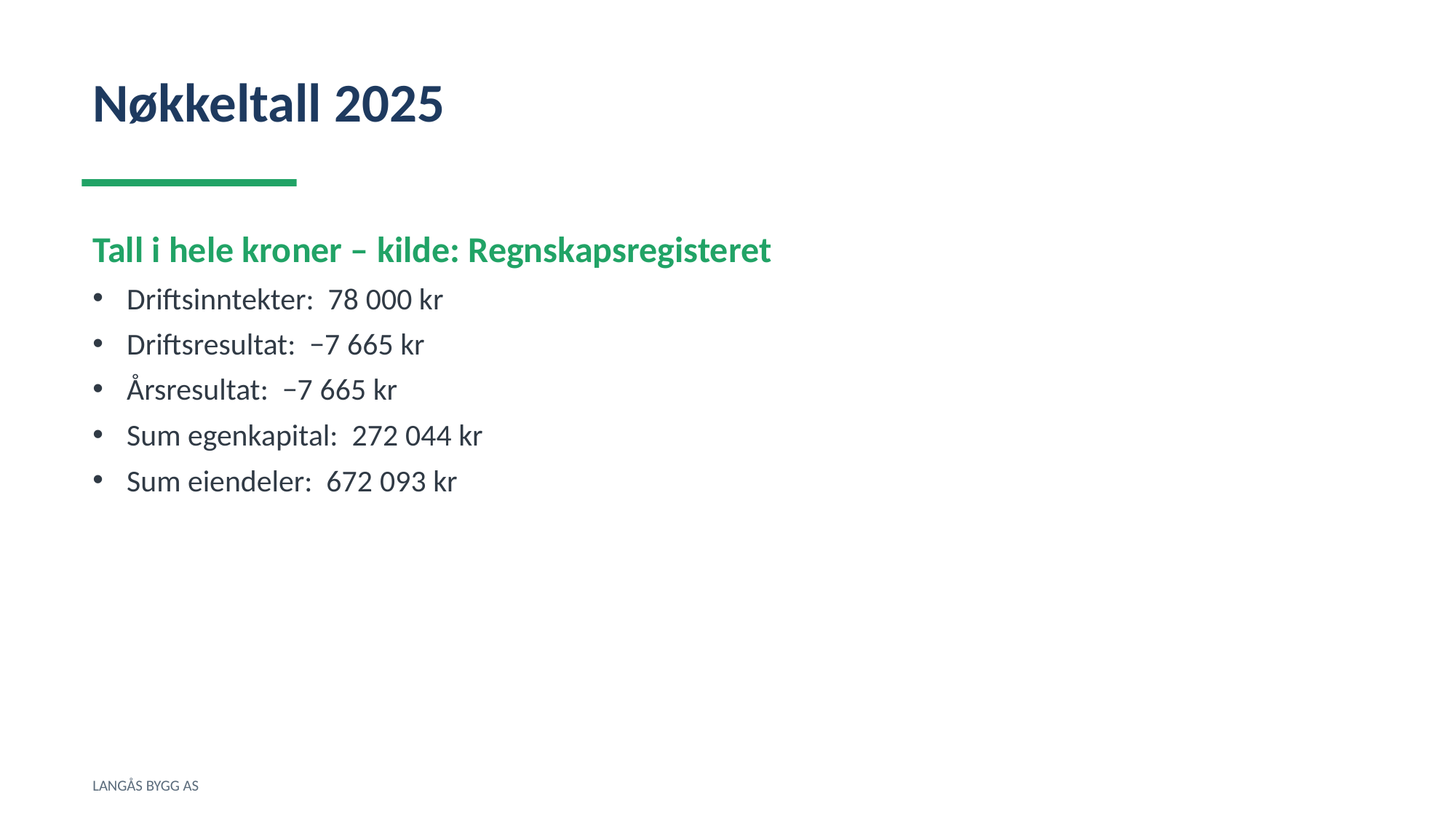

Nøkkeltall 2025

Tall i hele kroner – kilde: Regnskapsregisteret
Driftsinntekter:  78 000 kr
Driftsresultat:  −7 665 kr
Årsresultat:  −7 665 kr
Sum egenkapital:  272 044 kr
Sum eiendeler:  672 093 kr
LANGÅS BYGG AS